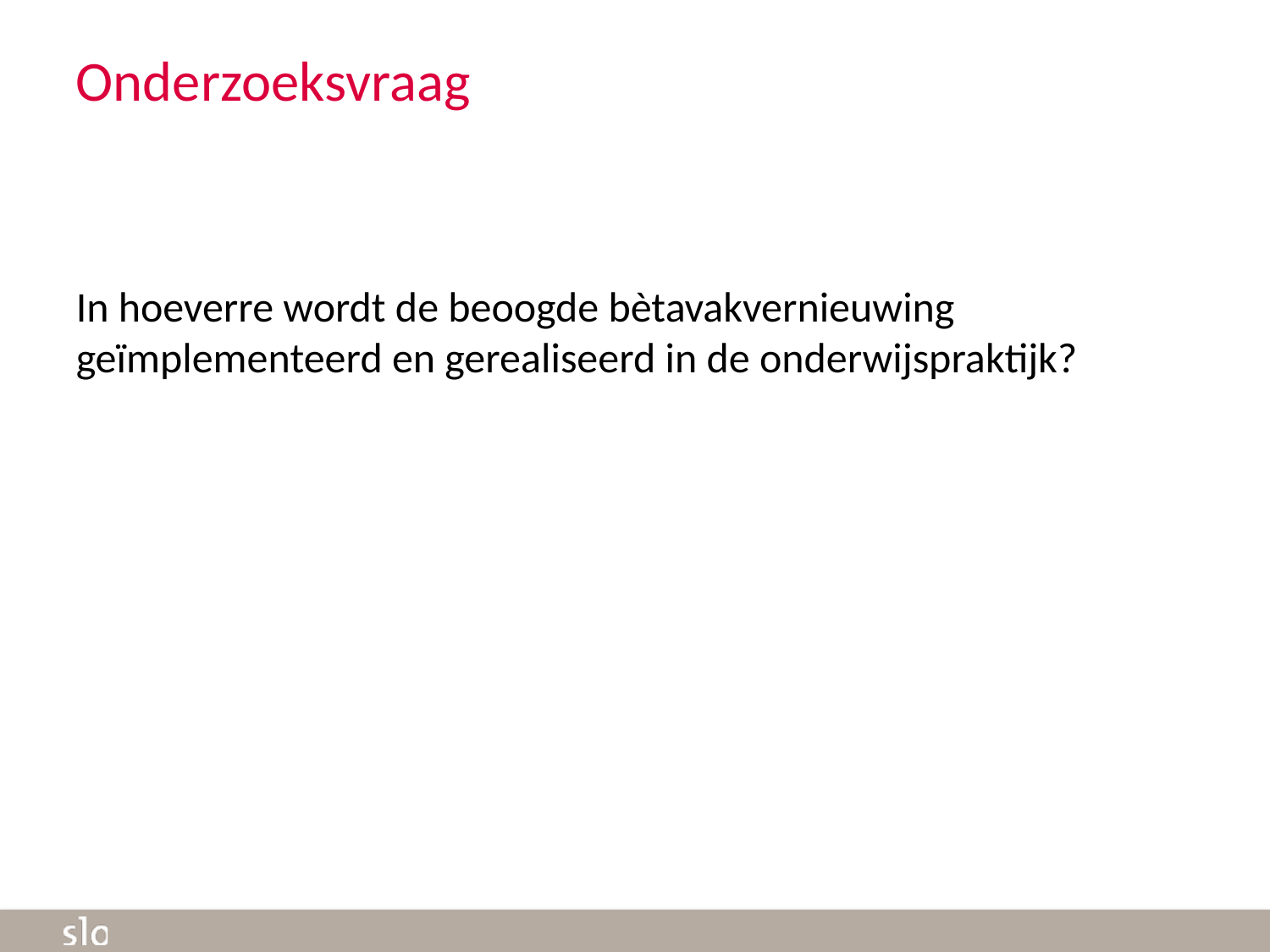

# Onderzoeksvraag
In hoeverre wordt de beoogde bètavakvernieuwing geïmplementeerd en gerealiseerd in de onderwijspraktijk?